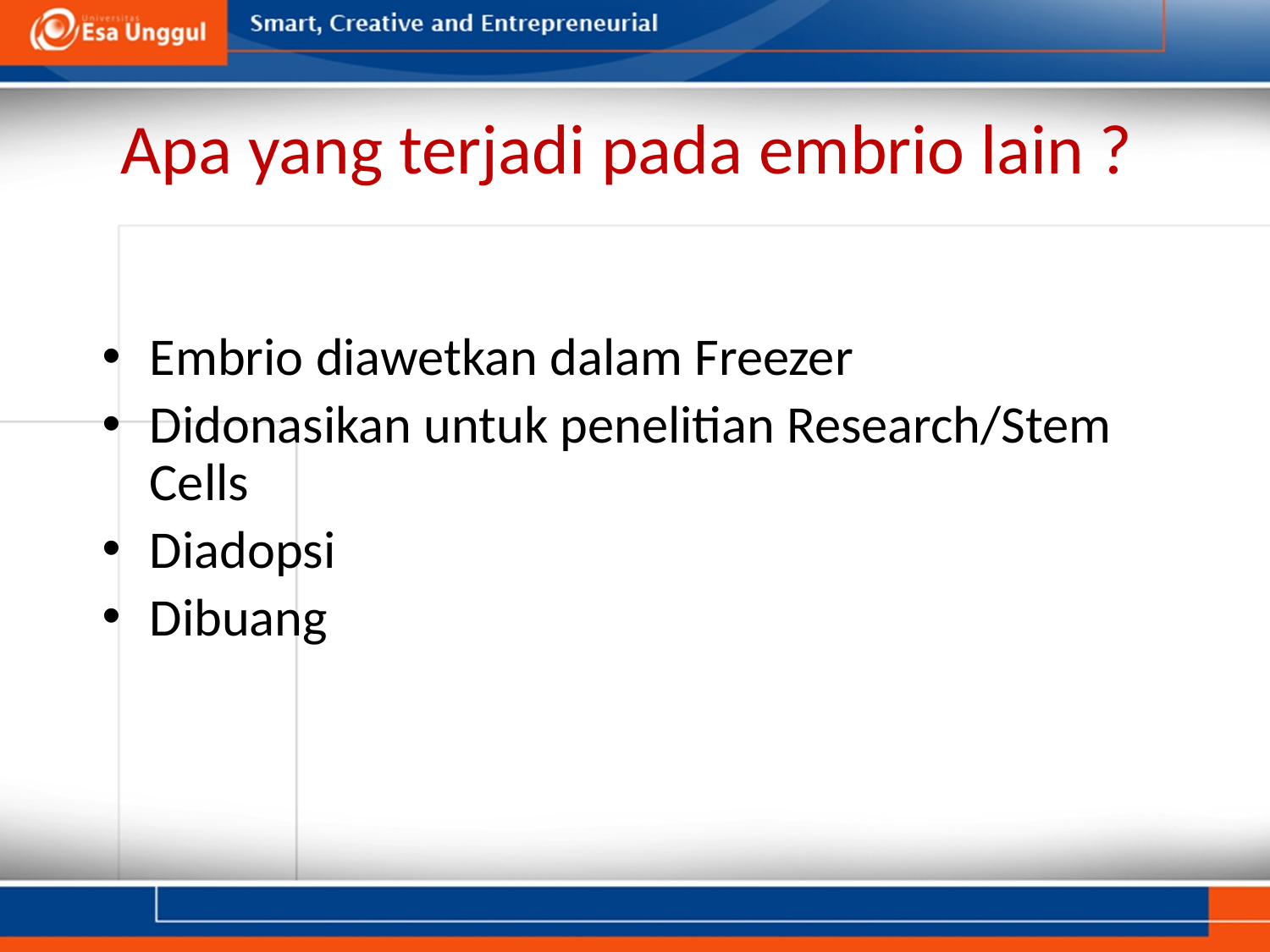

# Apa yang terjadi pada embrio lain ?

Embrio diawetkan dalam Freezer
Didonasikan untuk penelitian Research/Stem Cells
Diadopsi
Dibuang